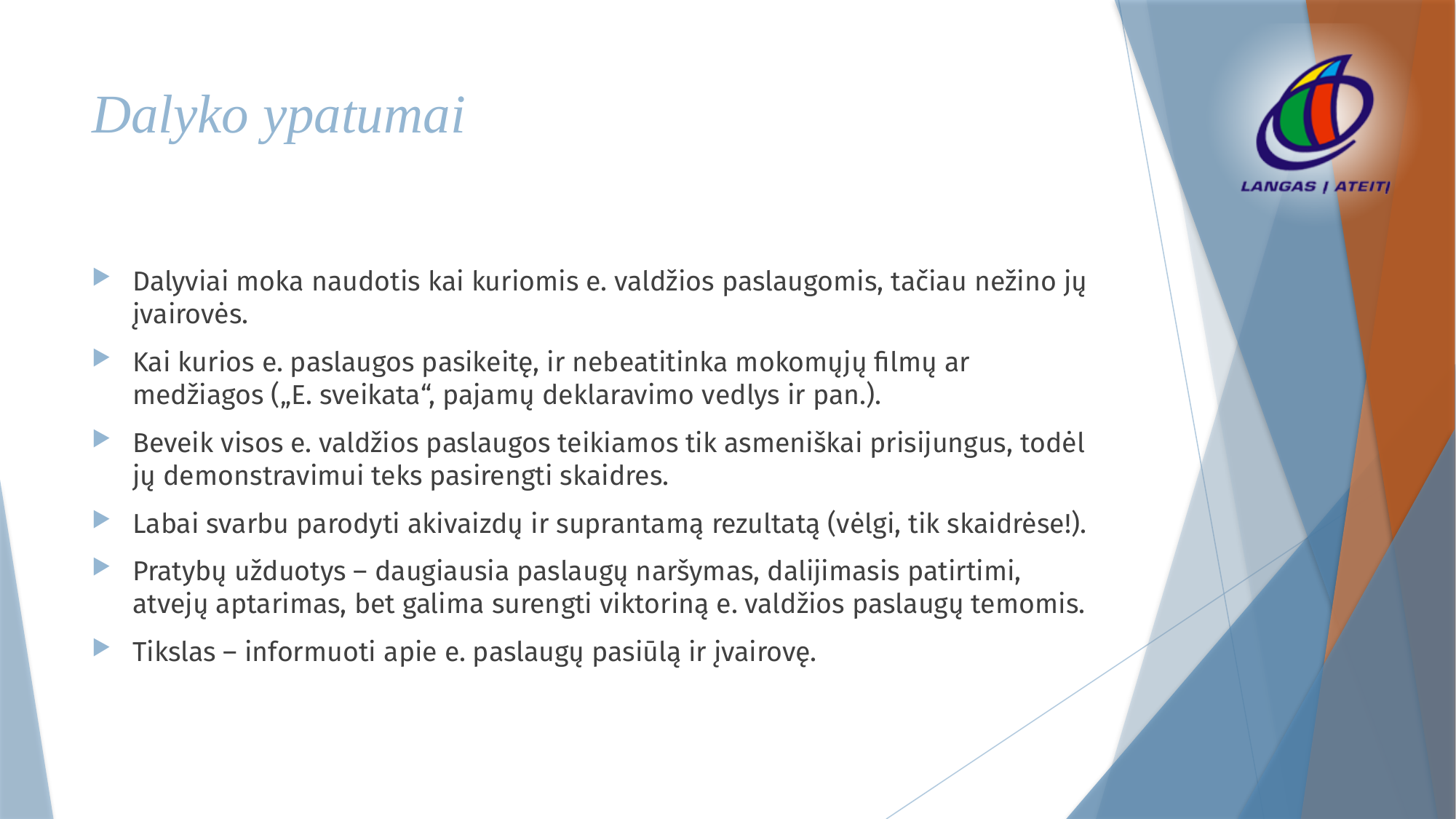

# Dalyko ypatumai
Dalyviai moka naudotis kai kuriomis e. valdžios paslaugomis, tačiau nežino jų įvairovės.
Kai kurios e. paslaugos pasikeitę, ir nebeatitinka mokomųjų filmų ar medžiagos („E. sveikata“, pajamų deklaravimo vedlys ir pan.).
Beveik visos e. valdžios paslaugos teikiamos tik asmeniškai prisijungus, todėl jų demonstravimui teks pasirengti skaidres.
Labai svarbu parodyti akivaizdų ir suprantamą rezultatą (vėlgi, tik skaidrėse!).
Pratybų užduotys – daugiausia paslaugų naršymas, dalijimasis patirtimi, atvejų aptarimas, bet galima surengti viktoriną e. valdžios paslaugų temomis.
Tikslas – informuoti apie e. paslaugų pasiūlą ir įvairovę.